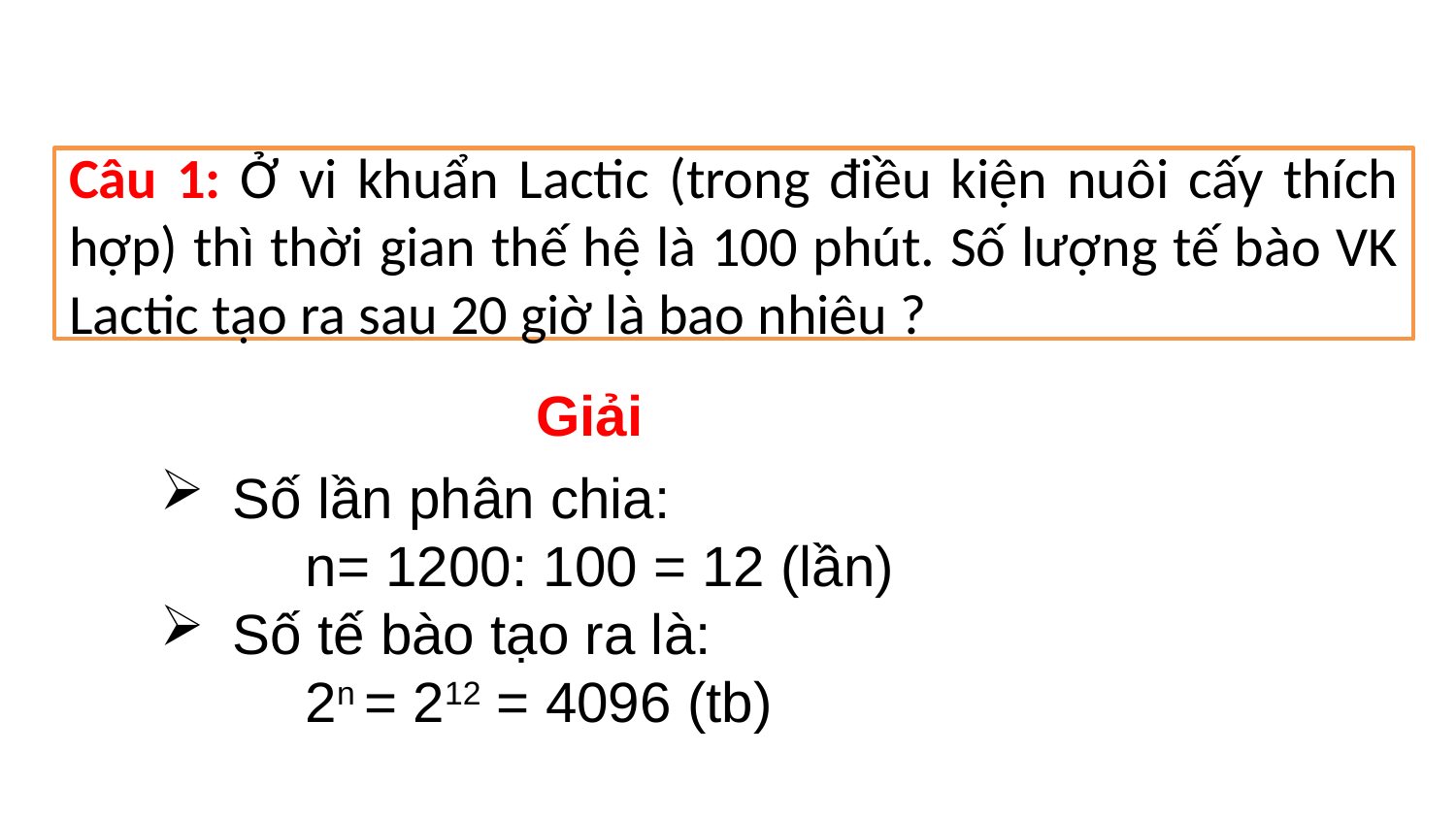

Câu 1: Ở vi khuẩn Lactic (trong điều kiện nuôi cấy thích hợp) thì thời gian thế hệ là 100 phút. Số lượng tế bào VK Lactic tạo ra sau 20 giờ là bao nhiêu ?
Giải
Số lần phân chia:
	n= 1200: 100 = 12 (lần)
Số tế bào tạo ra là:
	2n = 212 = 4096 (tb)